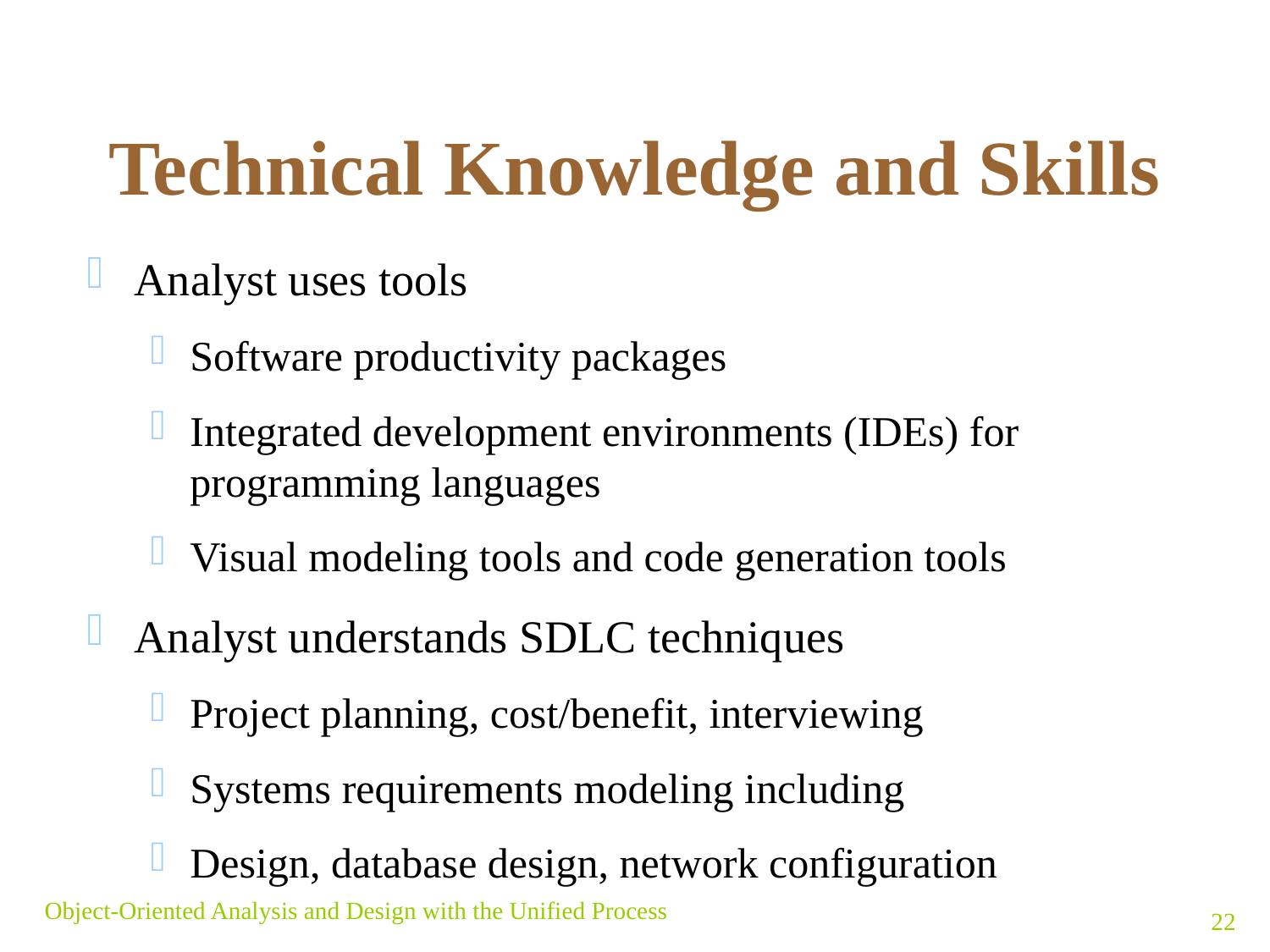

# Technical Knowledge and Skills
Analyst uses tools
Software productivity packages
Integrated development environments (IDEs) for programming languages
Visual modeling tools and code generation tools
Analyst understands SDLC techniques
Project planning, cost/benefit, interviewing
Systems requirements modeling including
Design, database design, network configuration

Object-Oriented Analysis and Design with the Unified Process
22